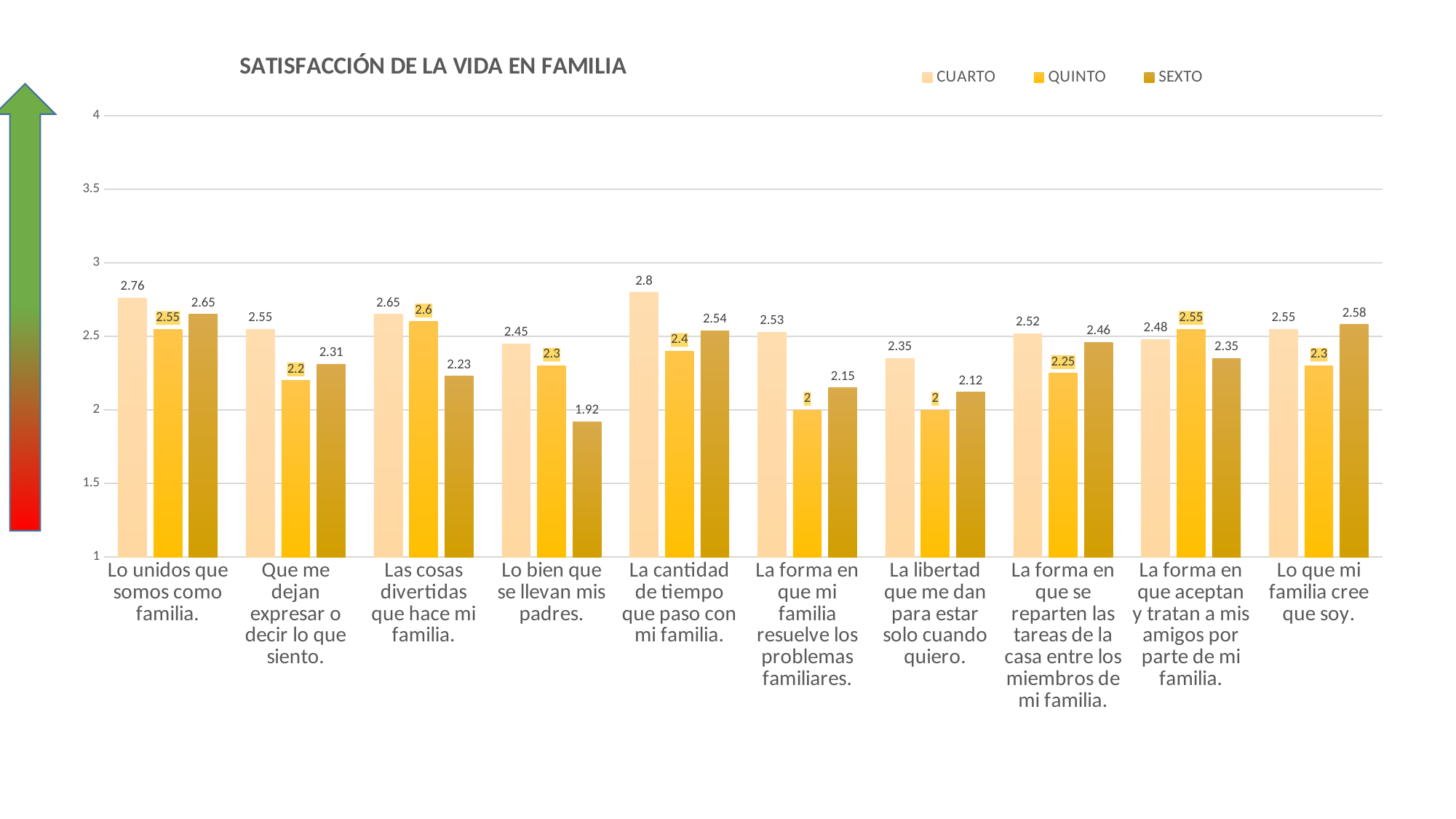

### Chart: SATISFACCIÓN DE LA VIDA EN FAMILIA

| Category | CUARTO | QUINTO | SEXTO |
|---|---|---|---|
| Lo unidos que somos como familia. | 2.76 | 2.55 | 2.65 |
| Que me dejan expresar o decir lo que siento. | 2.55 | 2.2 | 2.31 |
| Las cosas divertidas que hace mi familia. | 2.65 | 2.6 | 2.23 |
| Lo bien que se llevan mis padres. | 2.45 | 2.3 | 1.92 |
| La cantidad de tiempo que paso con mi familia. | 2.8 | 2.4 | 2.54 |
| La forma en que mi familia resuelve los problemas familiares. | 2.5300000000000002 | 2.0 | 2.15 |
| La libertad que me dan para estar solo cuando quiero. | 2.35 | 2.0 | 2.12 |
| La forma en que se reparten las tareas de la casa entre los miembros de mi familia. | 2.52 | 2.25 | 2.46 |
| La forma en que aceptan y tratan a mis amigos por parte de mi familia. | 2.48 | 2.55 | 2.35 |
| Lo que mi familia cree que soy. | 2.55 | 2.3 | 2.58 |